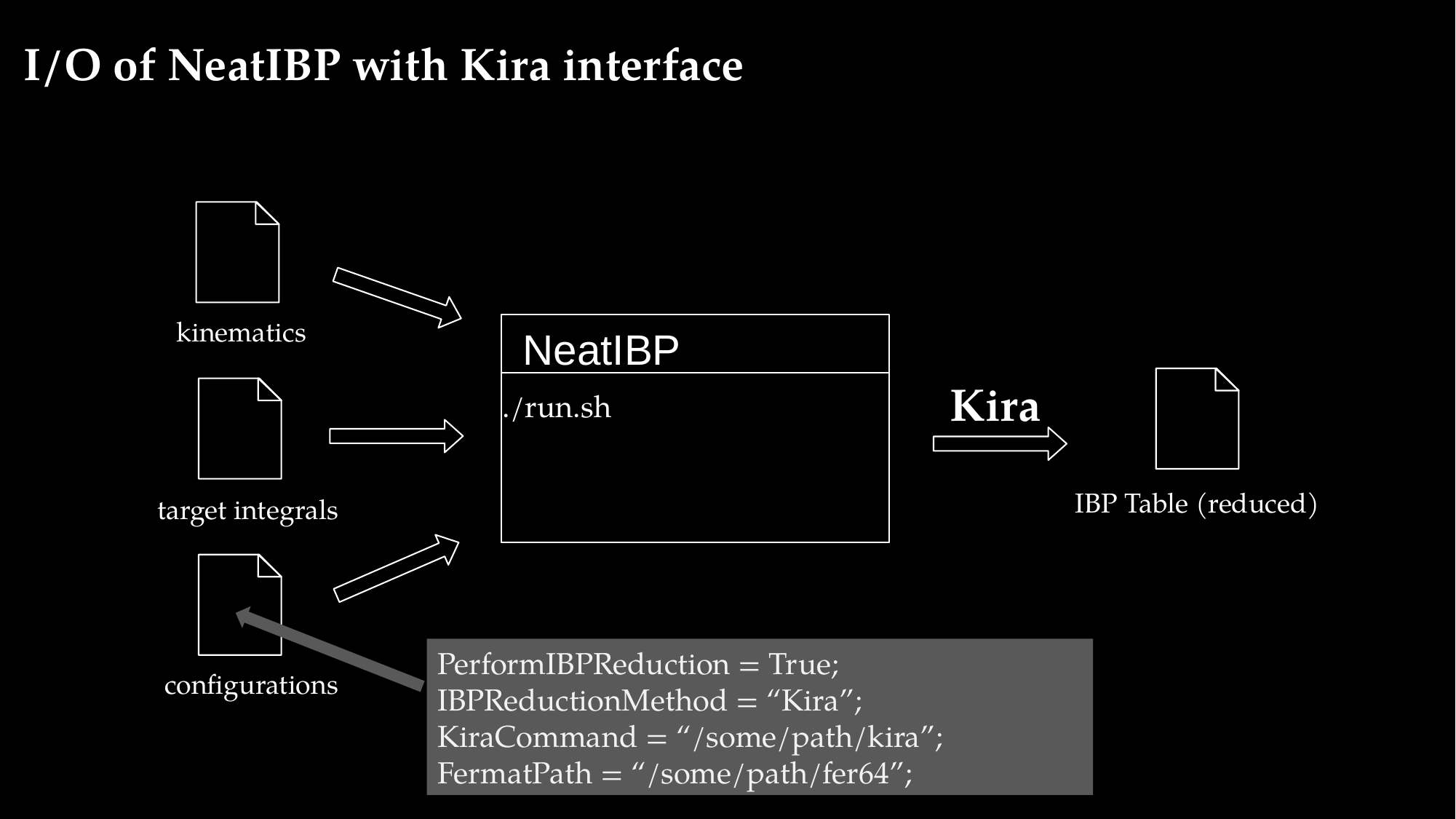

I/O of NeatIBP with Kira interface

   kinematics

NeatIBP
./run.sh

IBP Table (reduced)

target integrals

 configurations
Kira

PerformIBPReduction = True;
IBPReductionMethod = “Kira”;
KiraCommand = “/some/path/kira”;
FermatPath = “/some/path/fer64”;